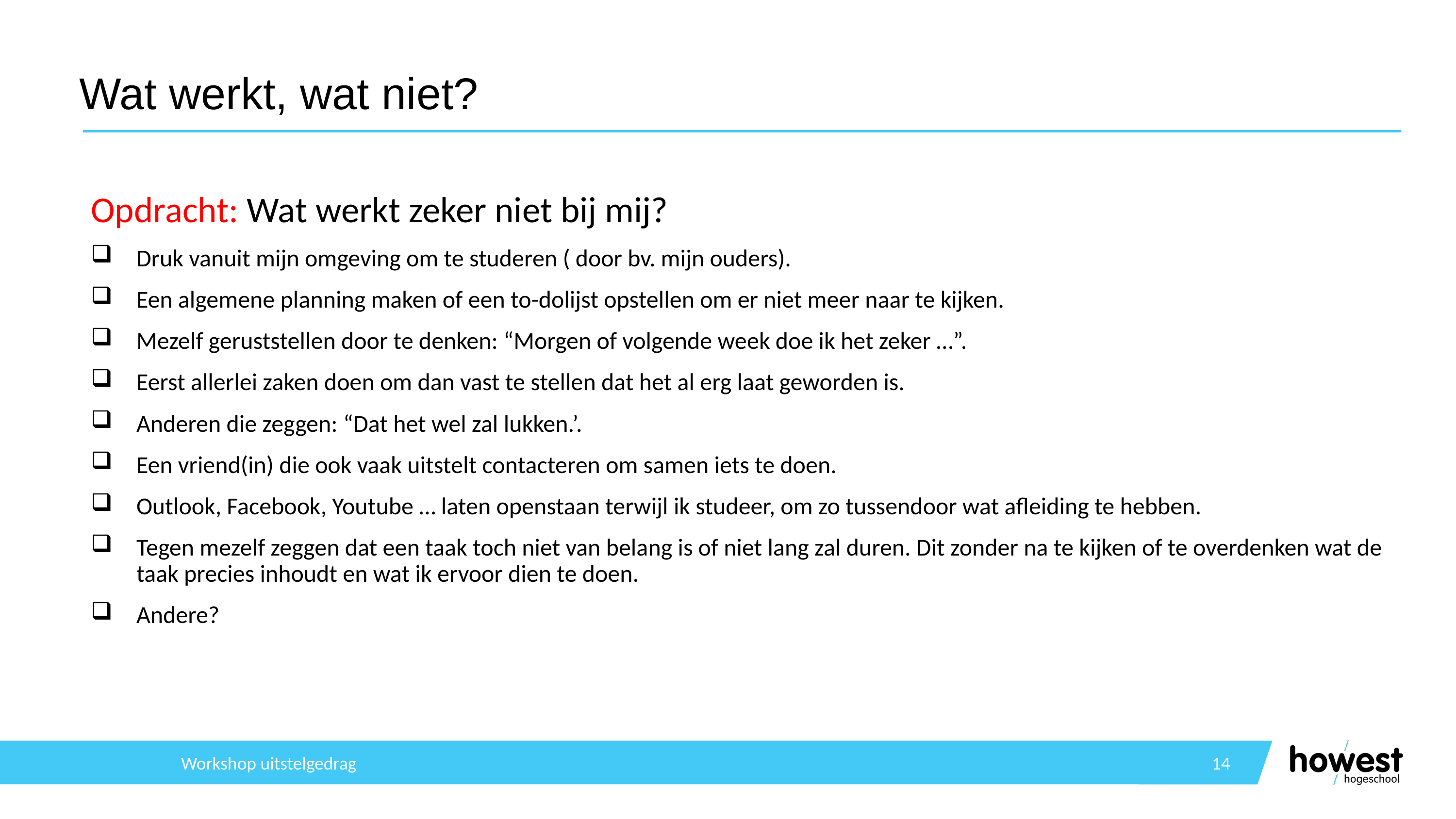

# Wat werkt, wat niet?
Opdracht: Wat werkt zeker niet bij mij?
Druk vanuit mijn omgeving om te studeren ( door bv. mijn ouders).
Een algemene planning maken of een to-dolijst opstellen om er niet meer naar te kijken.
Mezelf geruststellen door te denken: “Morgen of volgende week doe ik het zeker …”.
Eerst allerlei zaken doen om dan vast te stellen dat het al erg laat geworden is.
Anderen die zeggen: “Dat het wel zal lukken.’.
Een vriend(in) die ook vaak uitstelt contacteren om samen iets te doen.
Outlook, Facebook, Youtube … laten openstaan terwijl ik studeer, om zo tussendoor wat afleiding te hebben.
Tegen mezelf zeggen dat een taak toch niet van belang is of niet lang zal duren. Dit zonder na te kijken of te overdenken wat de taak precies inhoudt en wat ik ervoor dien te doen.
Andere?
Workshop uitstelgedrag
14